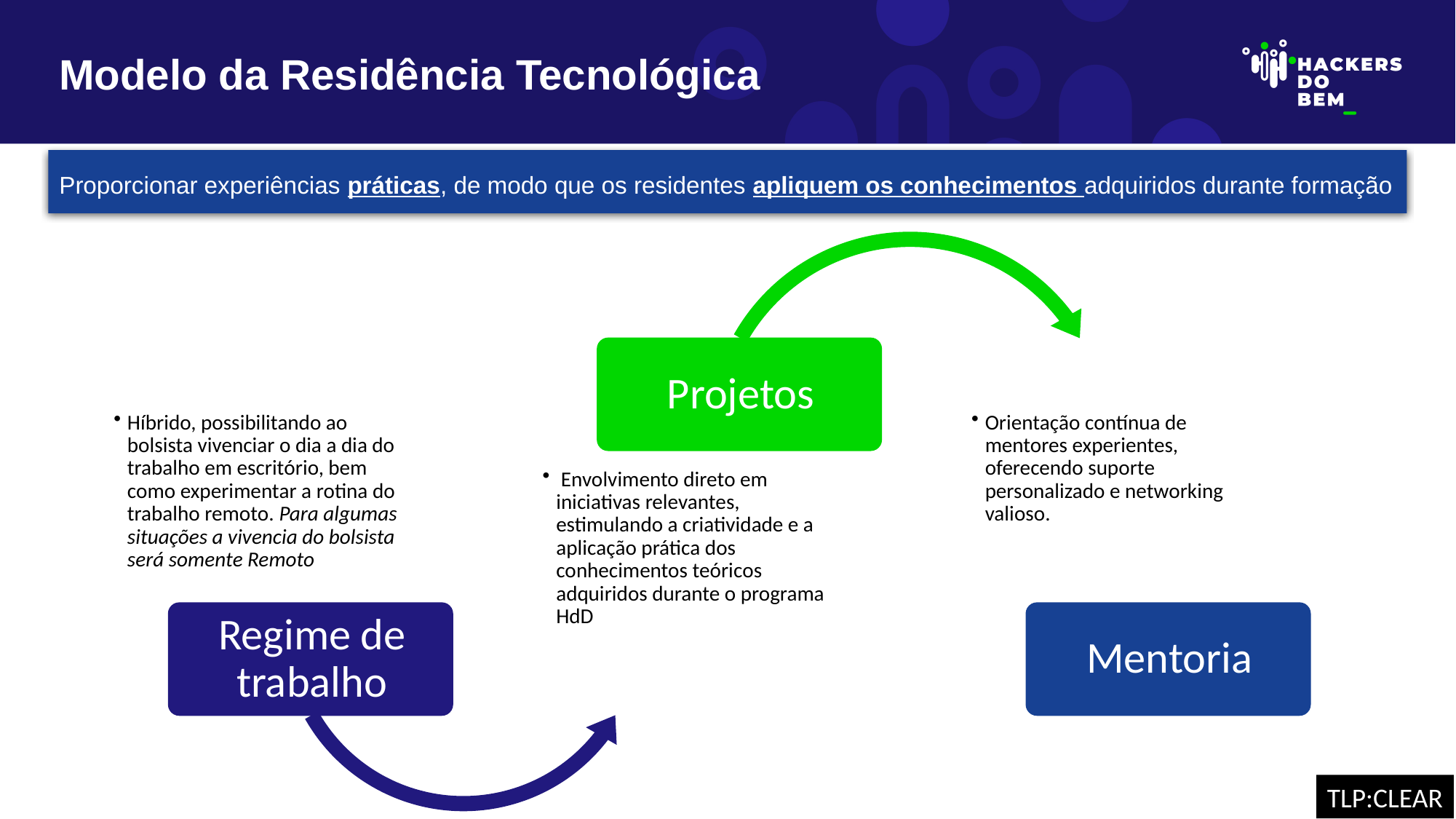

Modelo da Residência Tecnológica
Proporcionar experiências práticas, de modo que os residentes apliquem os conhecimentos adquiridos durante formação
Híbrido, possibilitando ao bolsista vivenciar o dia a dia do trabalho em escritório, bem como experimentar a rotina do trabalho remoto. Para algumas situações a vivencia do bolsista será somente Remoto
Regime de trabalho
 Envolvimento direto em iniciativas relevantes, estimulando a criatividade e a aplicação prática dos conhecimentos teóricos adquiridos durante o programa HdD
Projetos
Orientação contínua de mentores experientes, oferecendo suporte personalizado e networking valioso.
Mentoria
TLP:CLEAR